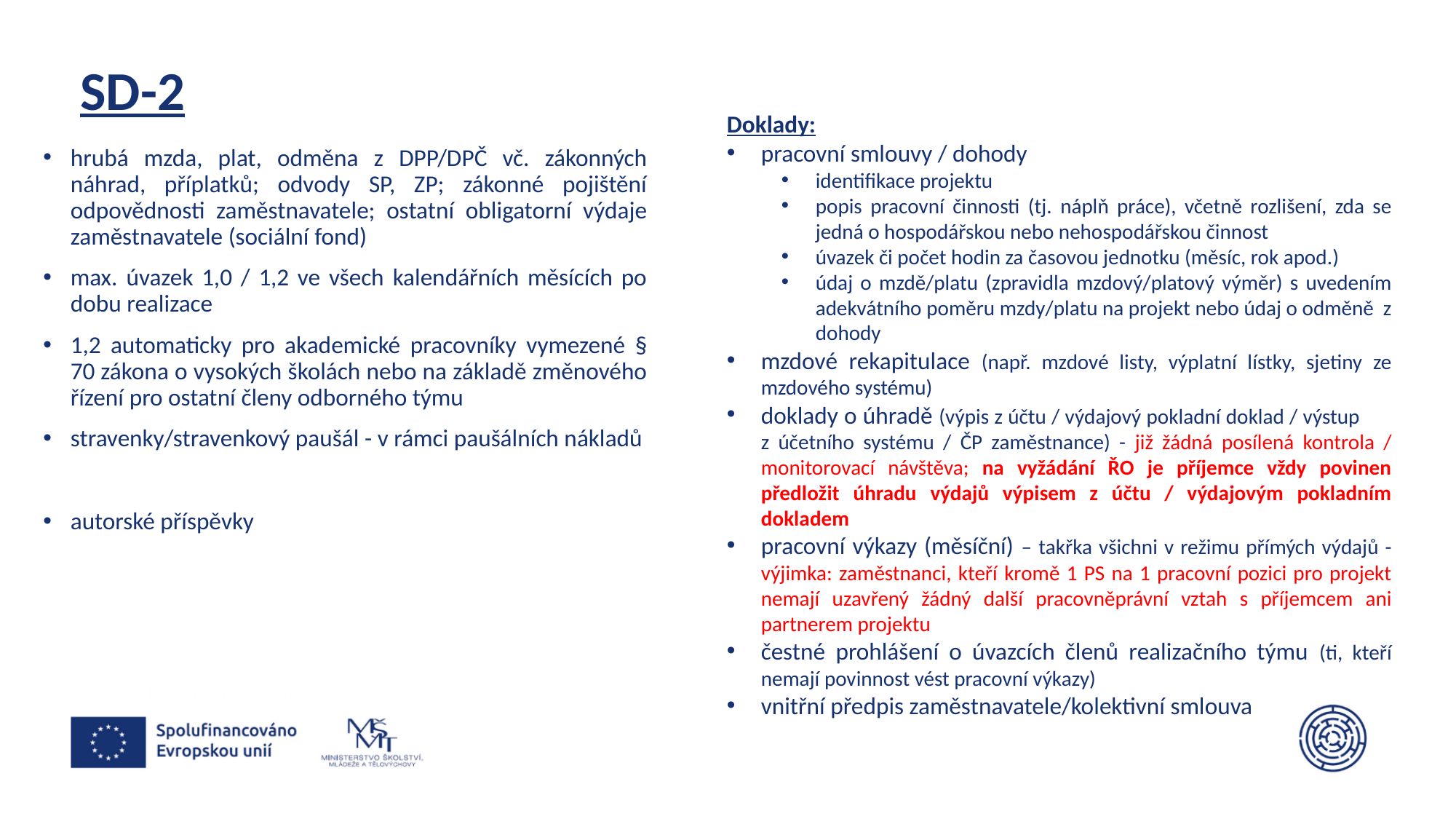

# SD-2
Doklady:
pracovní smlouvy / dohody
identifikace projektu
popis pracovní činnosti (tj. náplň práce), včetně rozlišení, zda se jedná o hospodářskou nebo nehospodářskou činnost
úvazek či počet hodin za časovou jednotku (měsíc, rok apod.)
údaj o mzdě/platu (zpravidla mzdový/platový výměr) s uvedením adekvátního poměru mzdy/platu na projekt nebo údaj o odměně  z dohody
mzdové rekapitulace (např. mzdové listy, výplatní lístky, sjetiny ze mzdového systému)
doklady o úhradě (výpis z účtu / výdajový pokladní doklad / výstup       z účetního systému / ČP zaměstnance) - již žádná posílená kontrola / monitorovací návštěva; na vyžádání ŘO je příjemce vždy povinen předložit úhradu výdajů výpisem z účtu / výdajovým pokladním dokladem
pracovní výkazy (měsíční) – takřka všichni v režimu přímých výdajů - výjimka: zaměstnanci, kteří kromě 1 PS na 1 pracovní pozici pro projekt nemají uzavřený žádný další pracovněprávní vztah s příjemcem ani partnerem projektu
čestné prohlášení o úvazcích členů realizačního týmu (ti, kteří nemají povinnost vést pracovní výkazy)
vnitřní předpis zaměstnavatele/kolektivní smlouva

hrubá mzda, plat, odměna z DPP/DPČ vč. zákonných náhrad, příplatků; odvody SP, ZP; zákonné pojištění odpovědnosti zaměstnavatele; ostatní obligatorní výdaje zaměstnavatele (sociální fond)
max. úvazek 1,0 / 1,2 ve všech kalendářních měsících po dobu realizace
1,2 automaticky pro akademické pracovníky vymezené § 70 zákona o vysokých školách nebo na základě změnového řízení pro ostatní členy odborného týmu
stravenky/stravenkový paušál - v rámci paušálních nákladů

autorské příspěvky